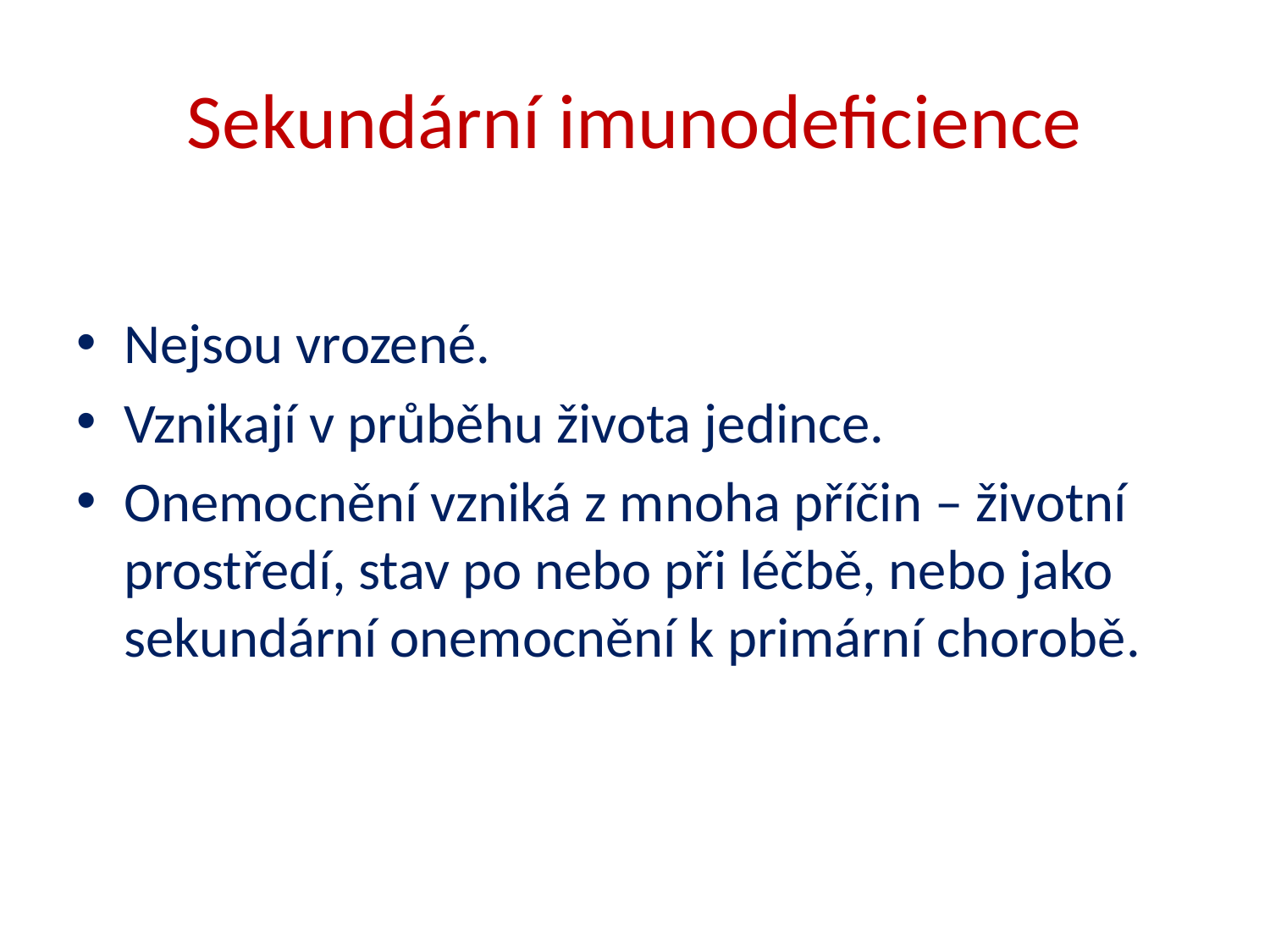

# Sekundární imunodeficience

Nejsou vrozené.
Vznikají v průběhu života jedince.
Onemocnění vzniká z mnoha příčin – životní prostředí, stav po nebo při léčbě, nebo jako sekundární onemocnění k primární chorobě.